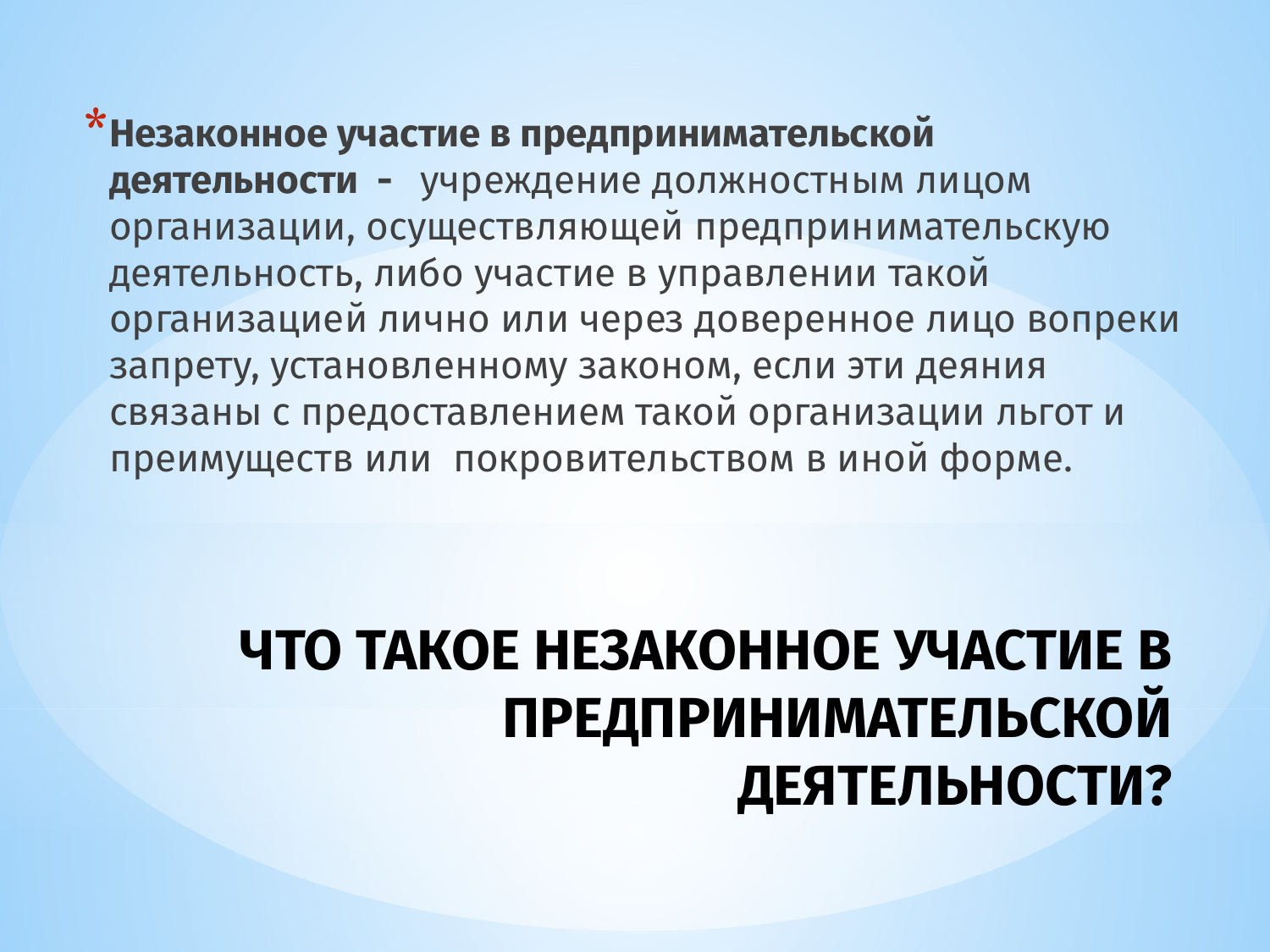

Незаконное участие в предпринимательской деятельности  -   учреждение должностным лицом организации, осуществляющей предпринимательскую деятельность, либо участие в управлении такой организацией лично или через доверенное лицо вопреки запрету, установленному законом, если эти деяния связаны с предоставлением такой организации льгот и преимуществ или  покровительством в иной форме.
# ЧТО ТАКОЕ НЕЗАКОННОЕ УЧАСТИЕ В ПРЕДПРИНИМАТЕЛЬСКОЙ ДЕЯТЕЛЬНОСТИ?